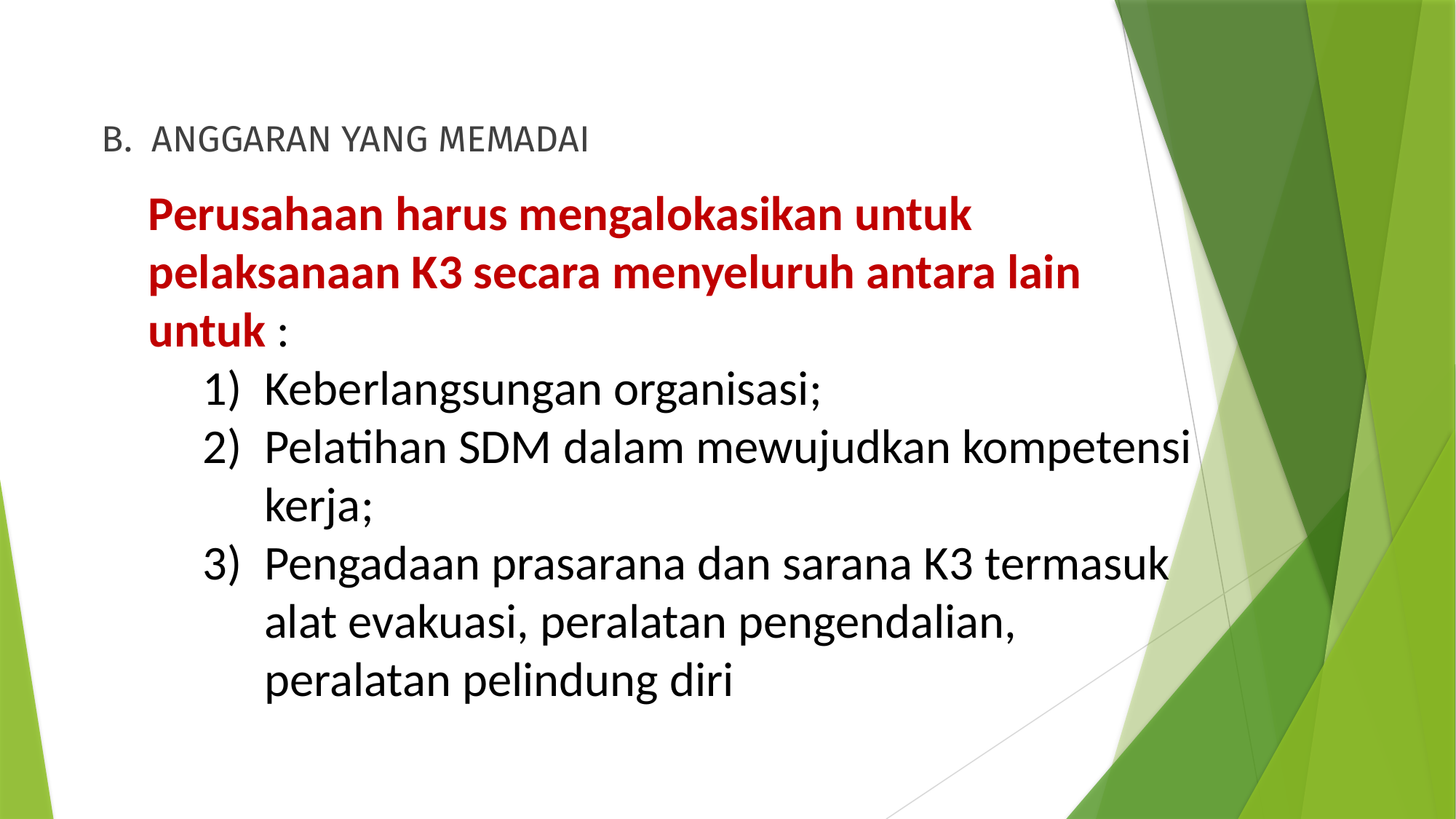

B.  ANGGARAN YANG MEMADAI
Perusahaan harus mengalokasikan untuk pelaksanaan K3 secara menyeluruh antara lain untuk :
Keberlangsungan organisasi;
Pelatihan SDM dalam mewujudkan kompetensi kerja;
Pengadaan prasarana dan sarana K3 termasuk alat evakuasi, peralatan pengendalian, peralatan pelindung diri